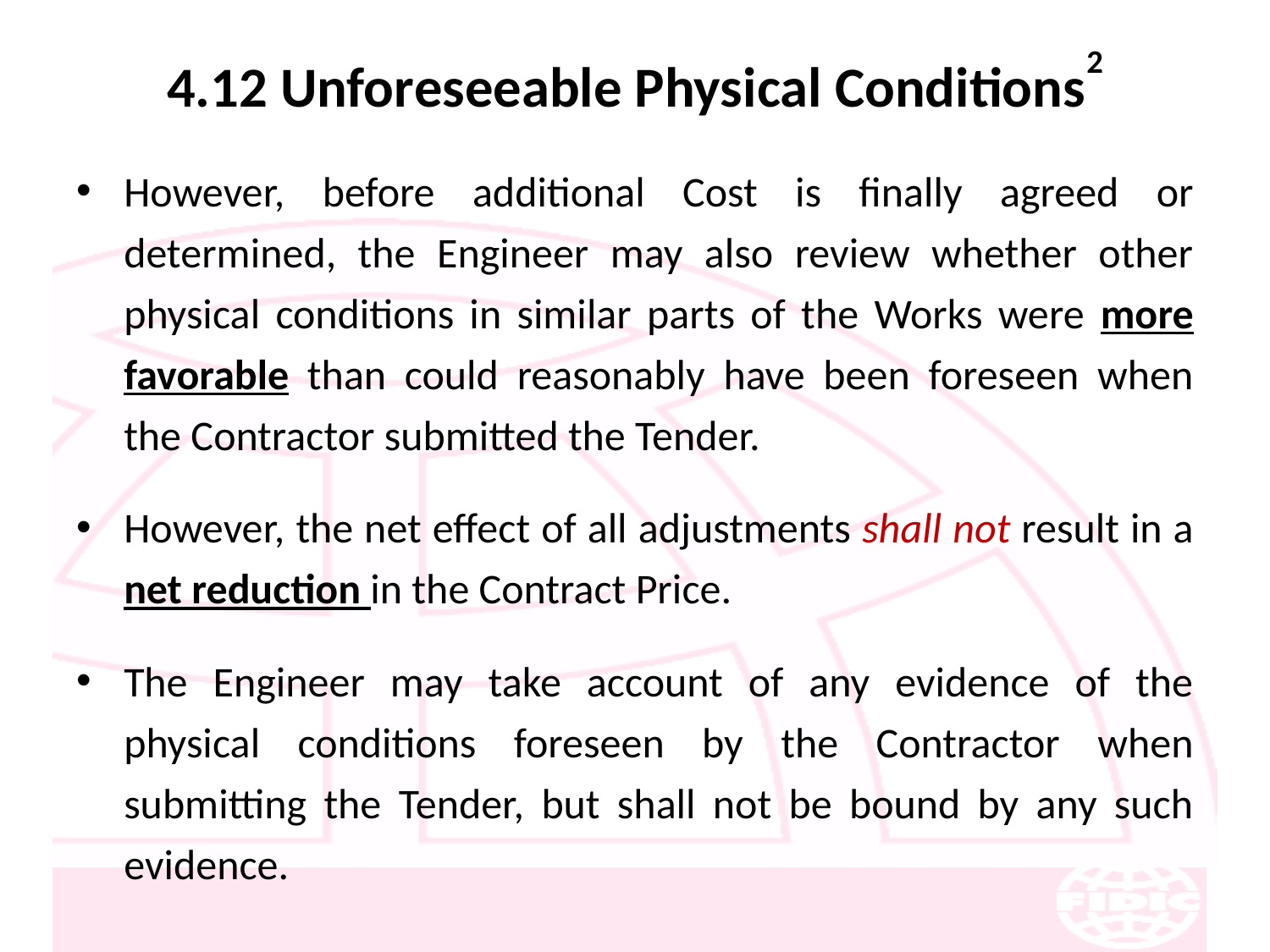

# 4.12 Unforeseeable Physical Conditions2
However, before additional Cost is finally agreed or determined, the Engineer may also review whether other physical conditions in similar parts of the Works were more favorable than could reasonably have been foreseen when the Contractor submitted the Tender.
However, the net effect of all adjustments shall not result in a net reduction in the Contract Price.
The Engineer may take account of any evidence of the physical conditions foreseen by the Contractor when submitting the Tender, but shall not be bound by any such evidence.